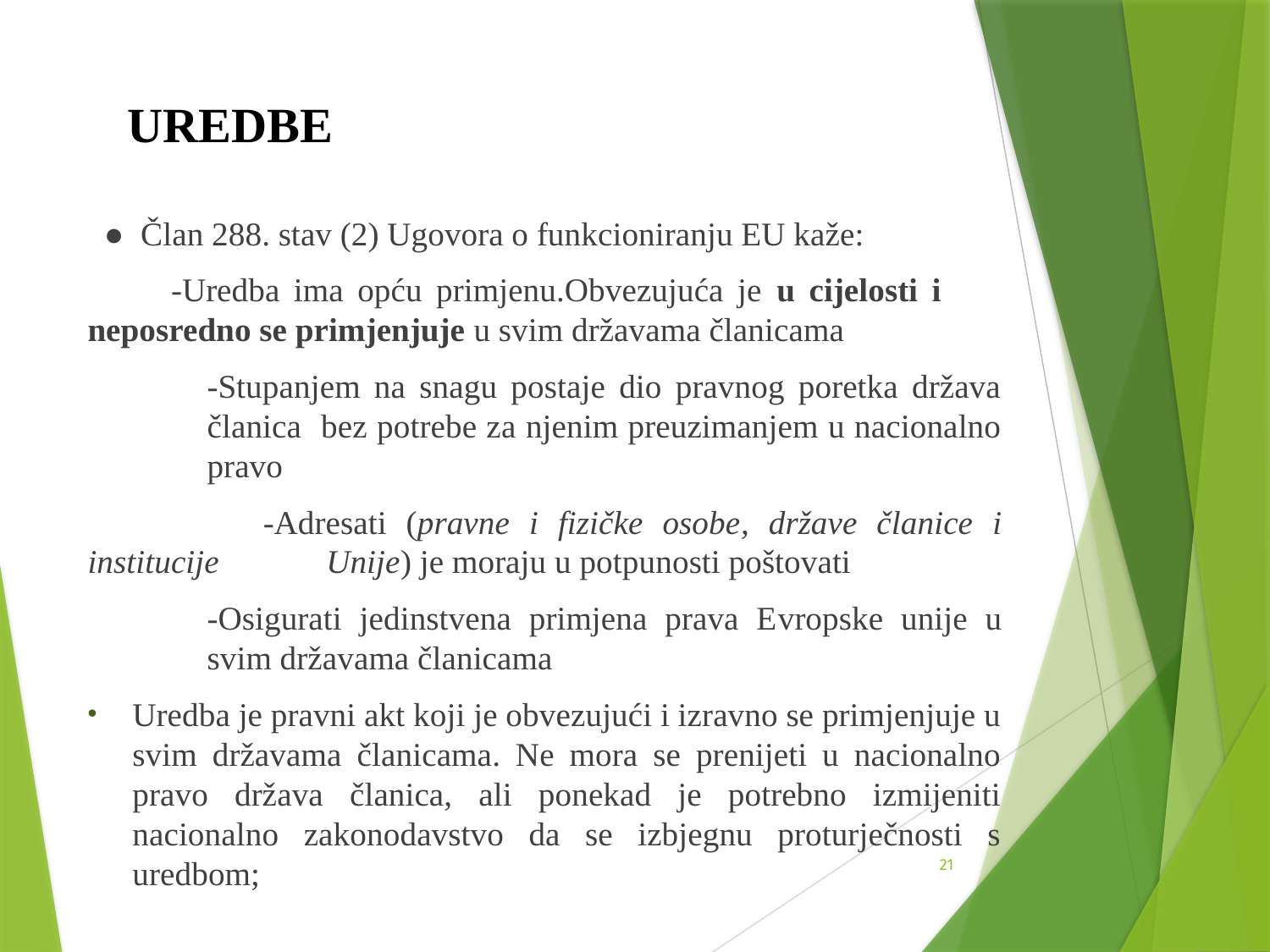

# UREDBE
  ●  Član 288. stav (2) Ugovora o funkcioniranju EU kaže:
      -Uredba ima opću primjenu.Obvezujuća je u cijelosti i 	neposredno se primjenjuje u svim državama članicama
	-Stupanjem na snagu postaje dio pravnog poretka država 	članica  bez potrebe za njenim preuzimanjem u nacionalno 	pravo
     	-Adresati (pravne i fizičke osobe, države članice i institucije 	Unije) je moraju u potpunosti poštovati
	-Osigurati jedinstvena primjena prava Evropske unije u 	svim državama članicama
Uredba je pravni akt koji je obvezujući i izravno se primjenjuje u svim državama članicama. Ne mora se prenijeti u nacionalno pravo država članica, ali ponekad je potrebno izmijeniti nacionalno zakonodavstvo da se izbjegnu proturječnosti s uredbom;
21